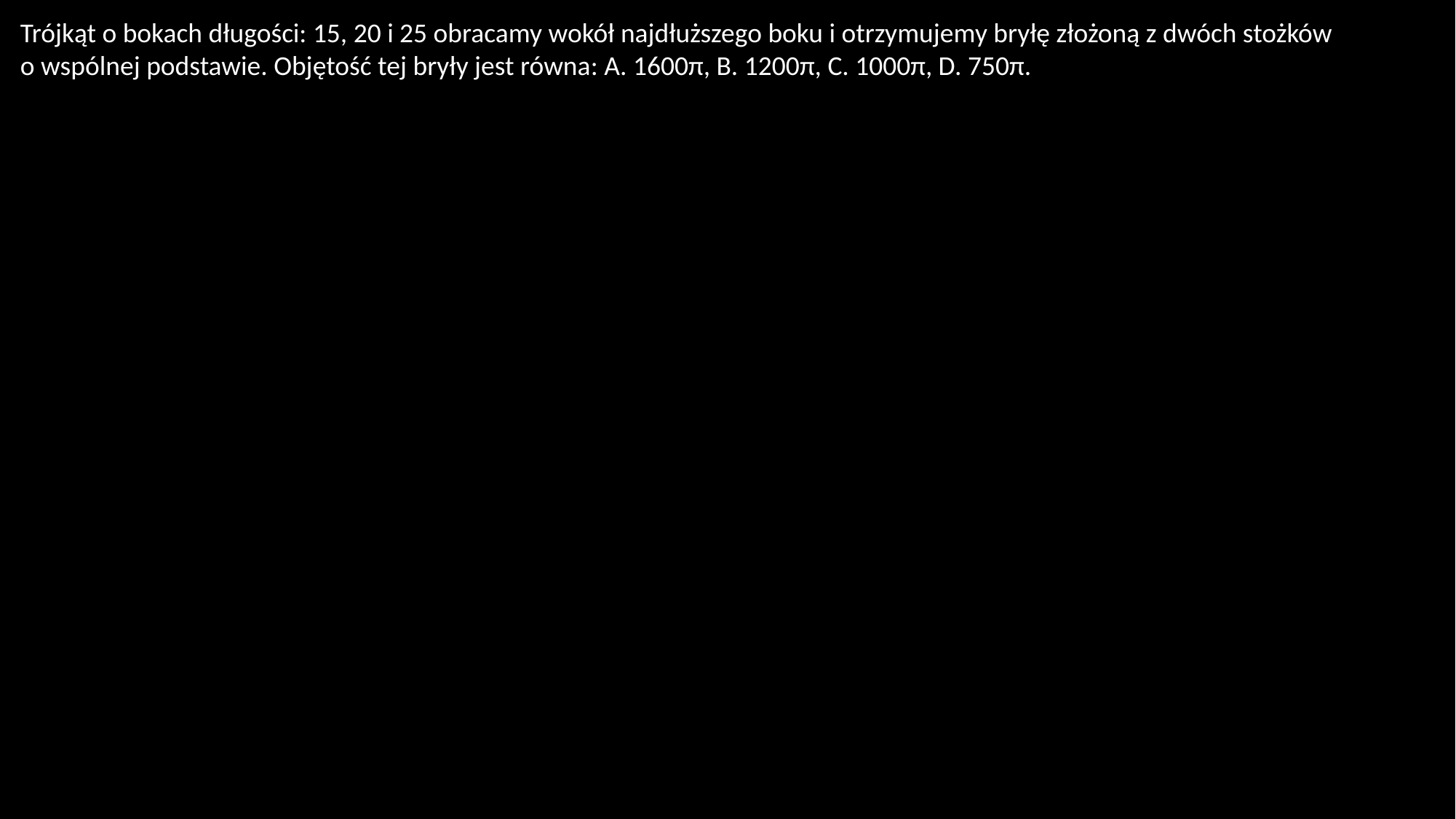

Trójkąt o bokach długości: 15, 20 i 25 obracamy wokół najdłuższego boku i otrzymujemy bryłę złożoną z dwóch stożków o wspólnej podstawie. Objętość tej bryły jest równa: A. 1600π, B. 1200π, C. 1000π, D. 750π.